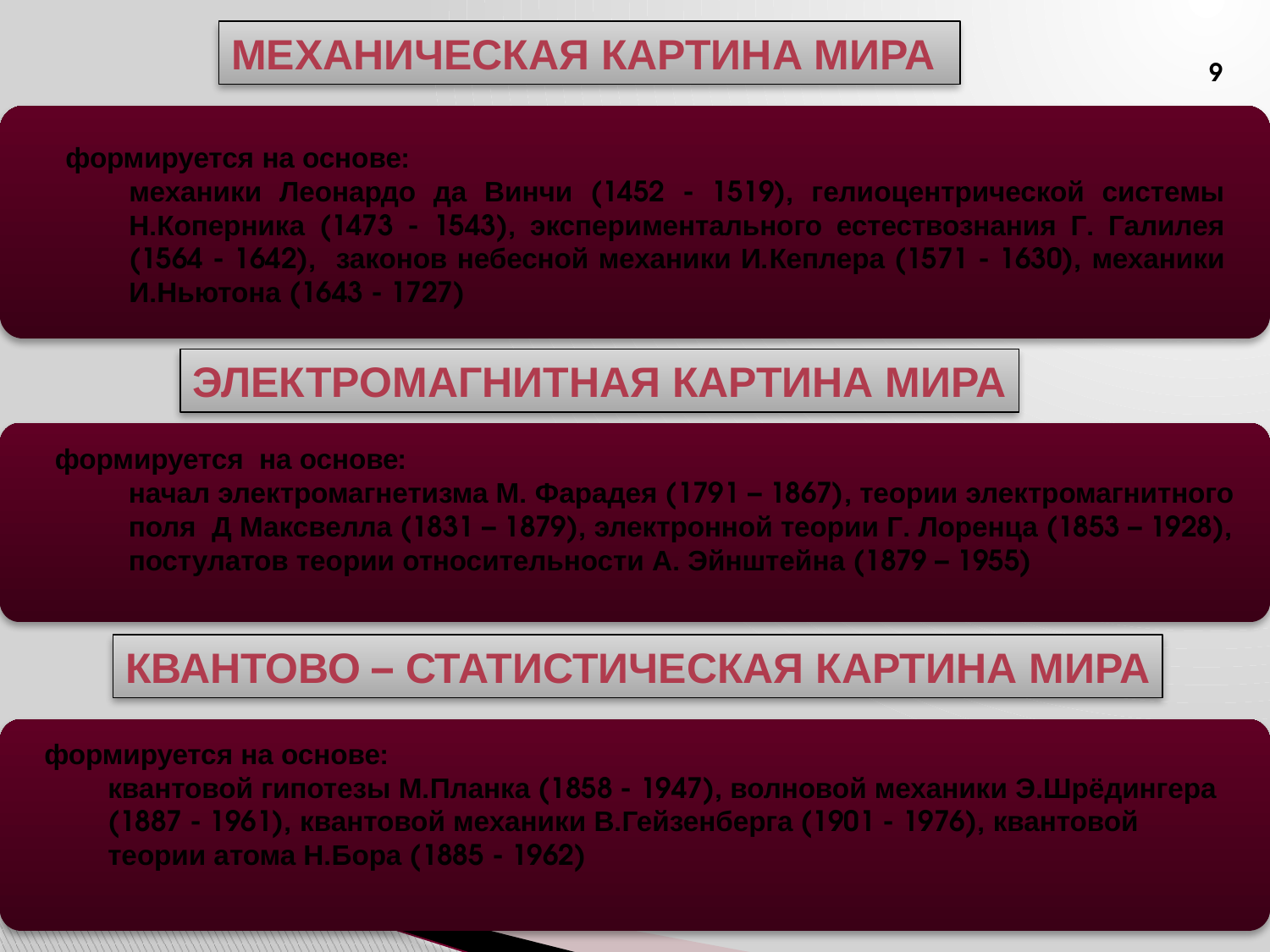

Механическая картина мира
9

формируется на основе:
механики Леонардо да Винчи (1452 - 1519), гелиоцентрической системы Н.Коперника (1473 - 1543), экспериментального естествознания Г. Галилея (1564 - 1642),  законов небесной механики И.Кеплера (1571 - 1630), механики И.Ньютона (1643 - 1727)

Электромагнитная картина мира

формируется  на основе:
начал электромагнетизма М. Фарадея (1791 – 1867), теории электромагнитного поля  Д Максвелла (1831 – 1879), электронной теории Г. Лоренца (1853 – 1928), постулатов теории относительности А. Эйнштейна (1879 – 1955)

Квантово – статистическая картина мира

формируется на основе:
квантовой гипотезы М.Планка (1858 - 1947), волновой механики Э.Шрёдингера (1887 - 1961), квантовой механики В.Гейзенберга (1901 - 1976), квантовой теории атома Н.Бора (1885 - 1962)